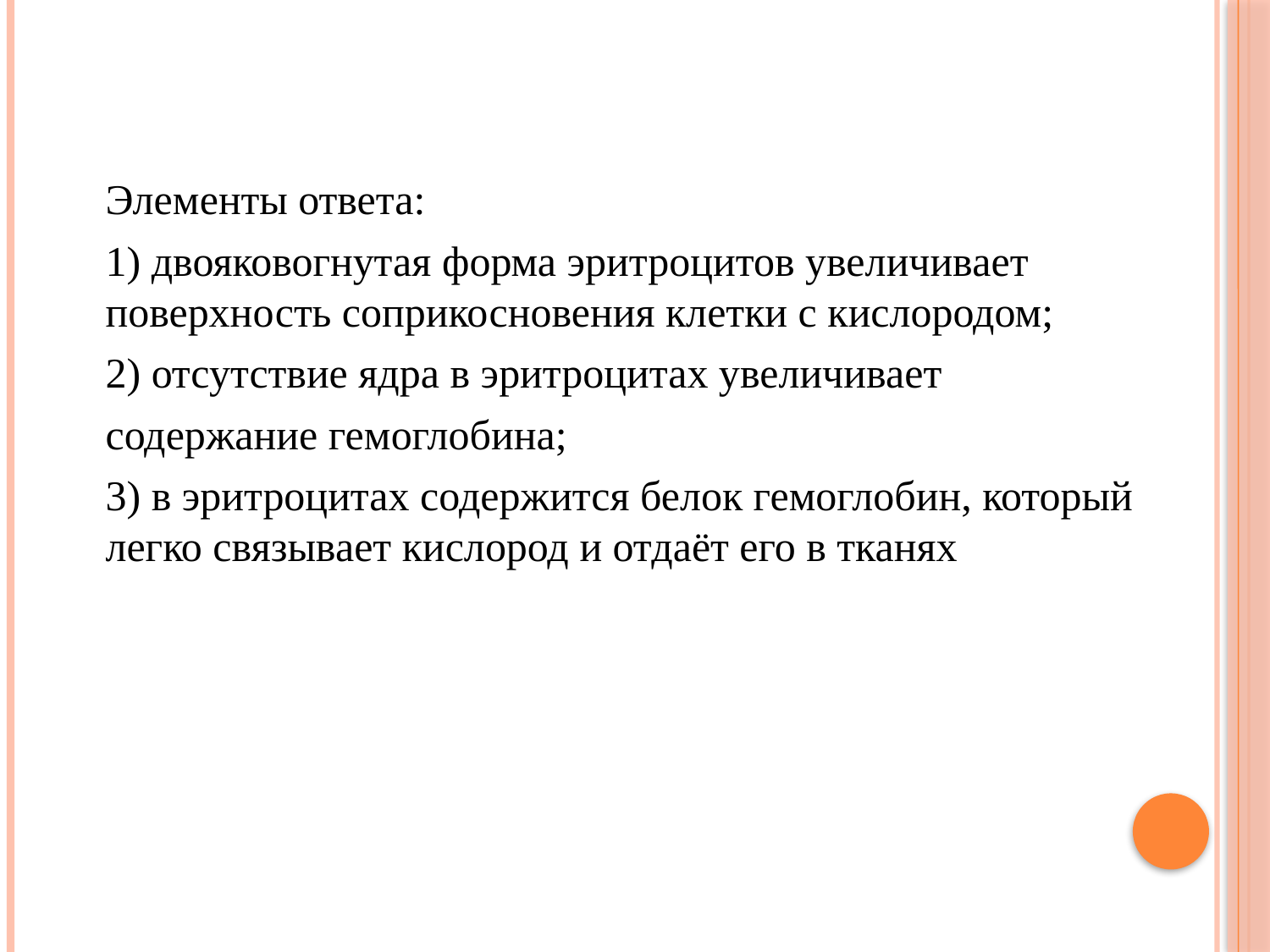

#
	Элементы ответа:
	1) двояковогнутая форма эритроцитов увеличивает поверхность соприкосновения клетки с кислородом;
	2) отсутствие ядра в эритроцитах увеличивает
	содержание гемоглобина;
	3) в эритроцитах содержится белок гемоглобин, который легко связывает кислород и отдаёт его в тканях